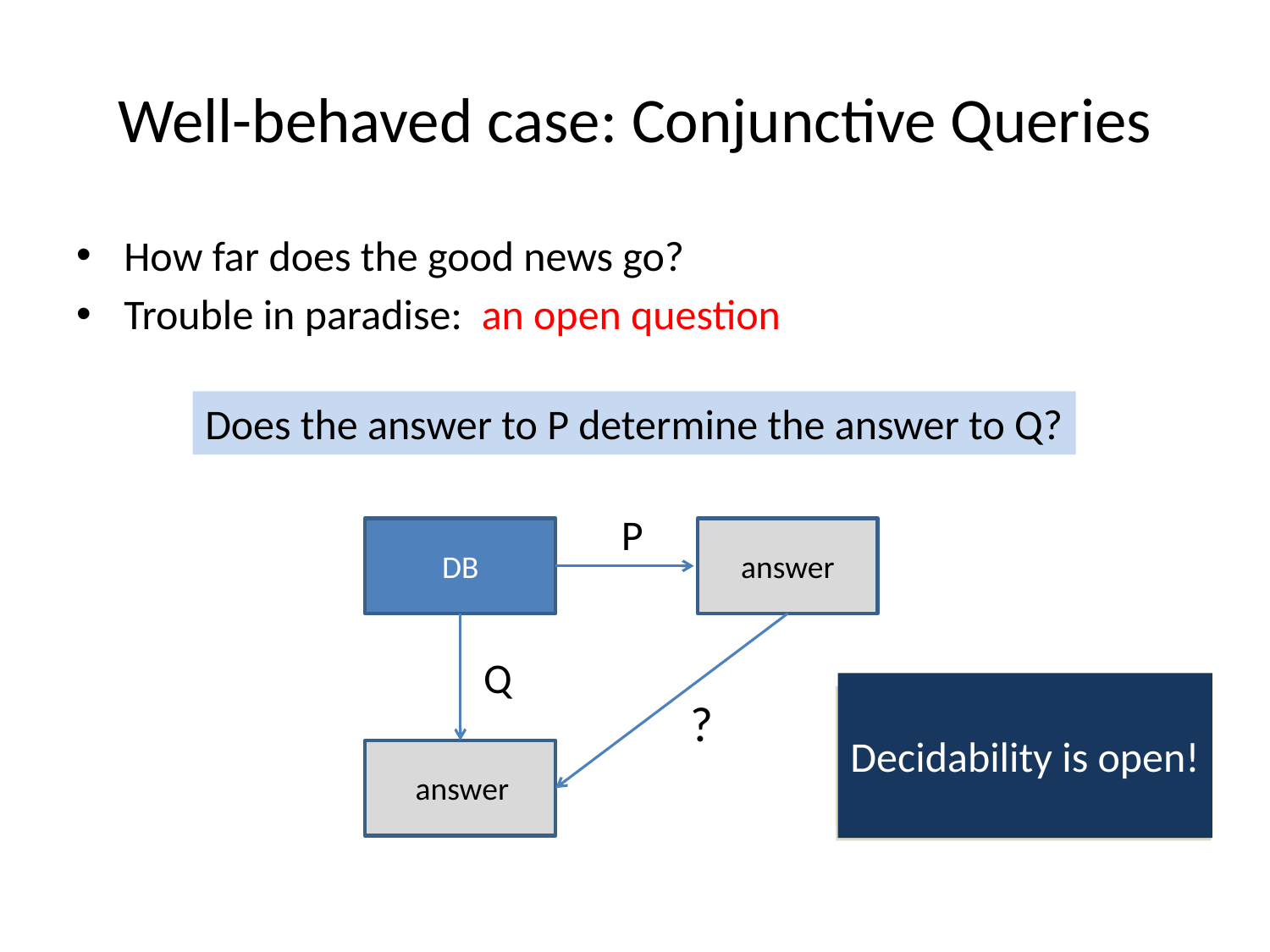

# Well-behaved case: Conjunctive Queries
How far does the good news go?
Trouble in paradise:  an open question
Does the answer to P determine the answer to Q?
P
DB
answer
Q

Decidability is open!

Example:
P(x,y):  path of length 2
Q(x,y):   path of length 3
?
Example:
P(x,y):  path of length 2
Q(x,y):   path of length 4
P3(x,y): path of length 3
P4(x,y): path of length 4
Q(x,y):   path of length 5

answer